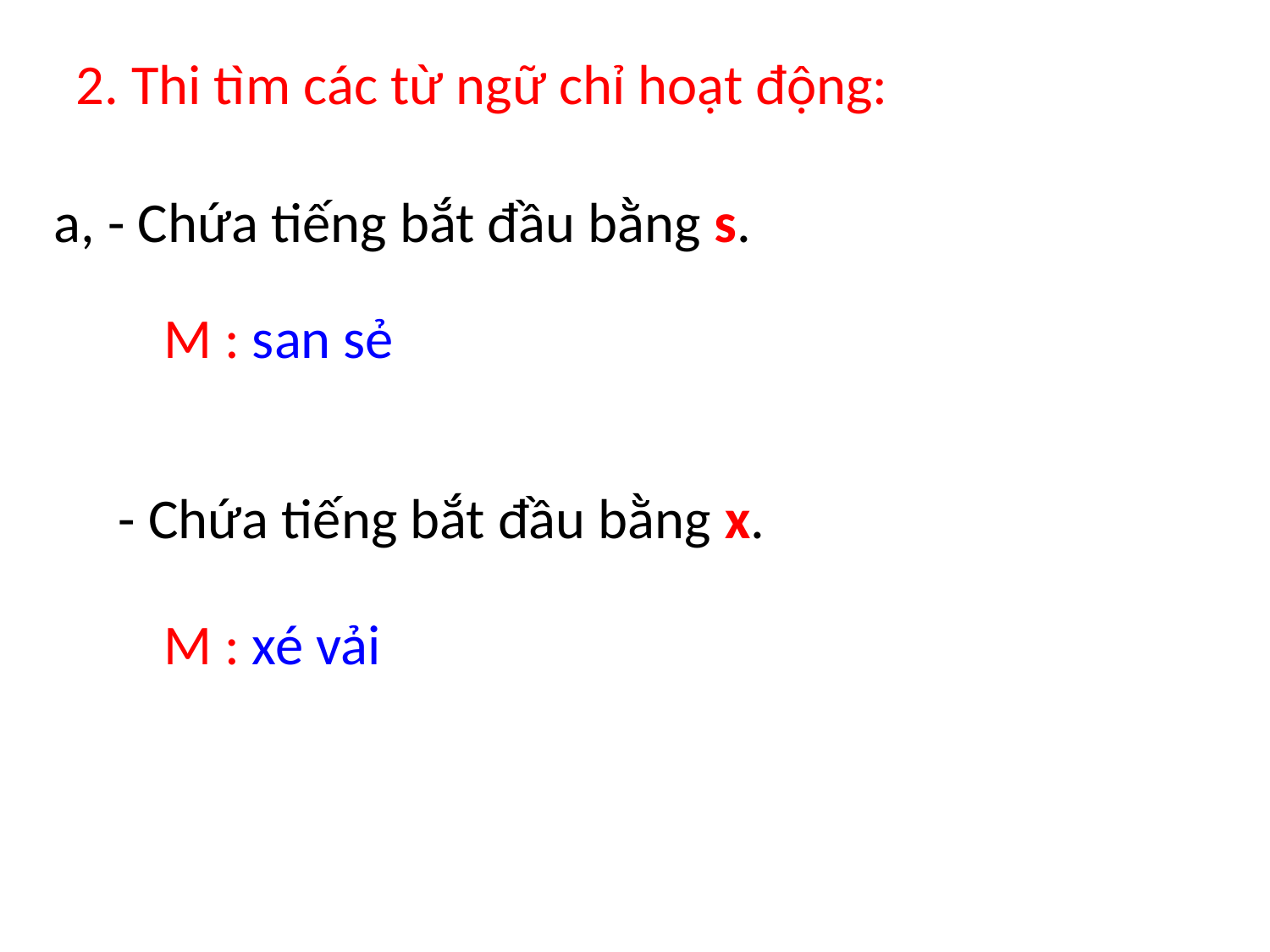

2. Thi tìm các từ ngữ chỉ hoạt động:
a, - Chứa tiếng bắt đầu bằng s.
M : san sẻ
- Chứa tiếng bắt đầu bằng x.
M : xé vải